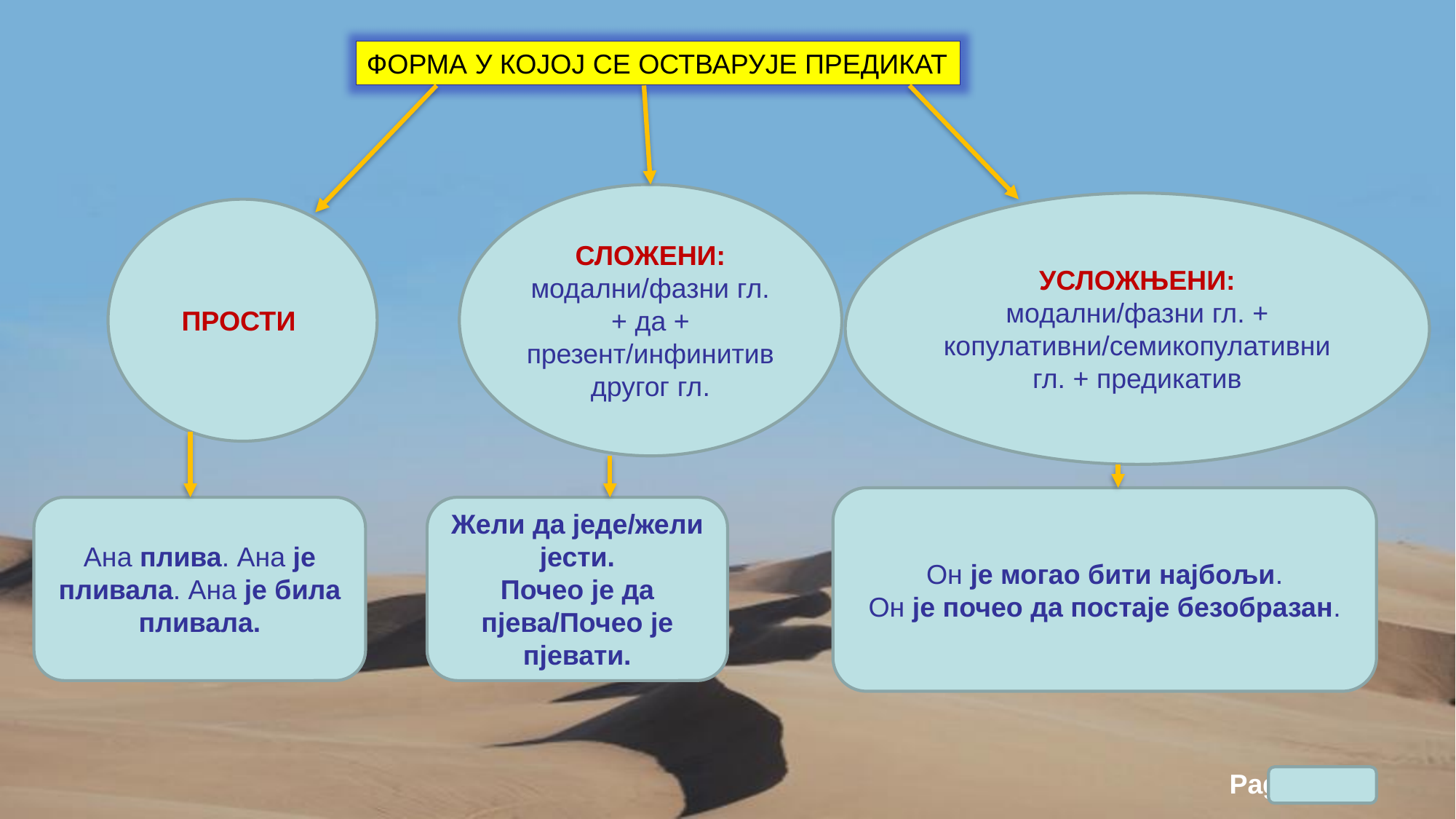

ФОРМА У КОЈОЈ СЕ ОСТВАРУЈЕ ПРЕДИКАТ
СЛОЖЕНИ: модални/фазни гл. + да + презент/инфинитив другог гл.
УСЛОЖЊЕНИ: модални/фазни гл. + копулативни/семикопулативни гл. + предикатив
ПРОСТИ
Он је могао бити најбољи.
Он је почео да постаје безобразан.
Ана плива. Ана је пливала. Ана је била пливала.
Жели да једе/жели јести.
Почео је да пјева/Почео је пјевати.